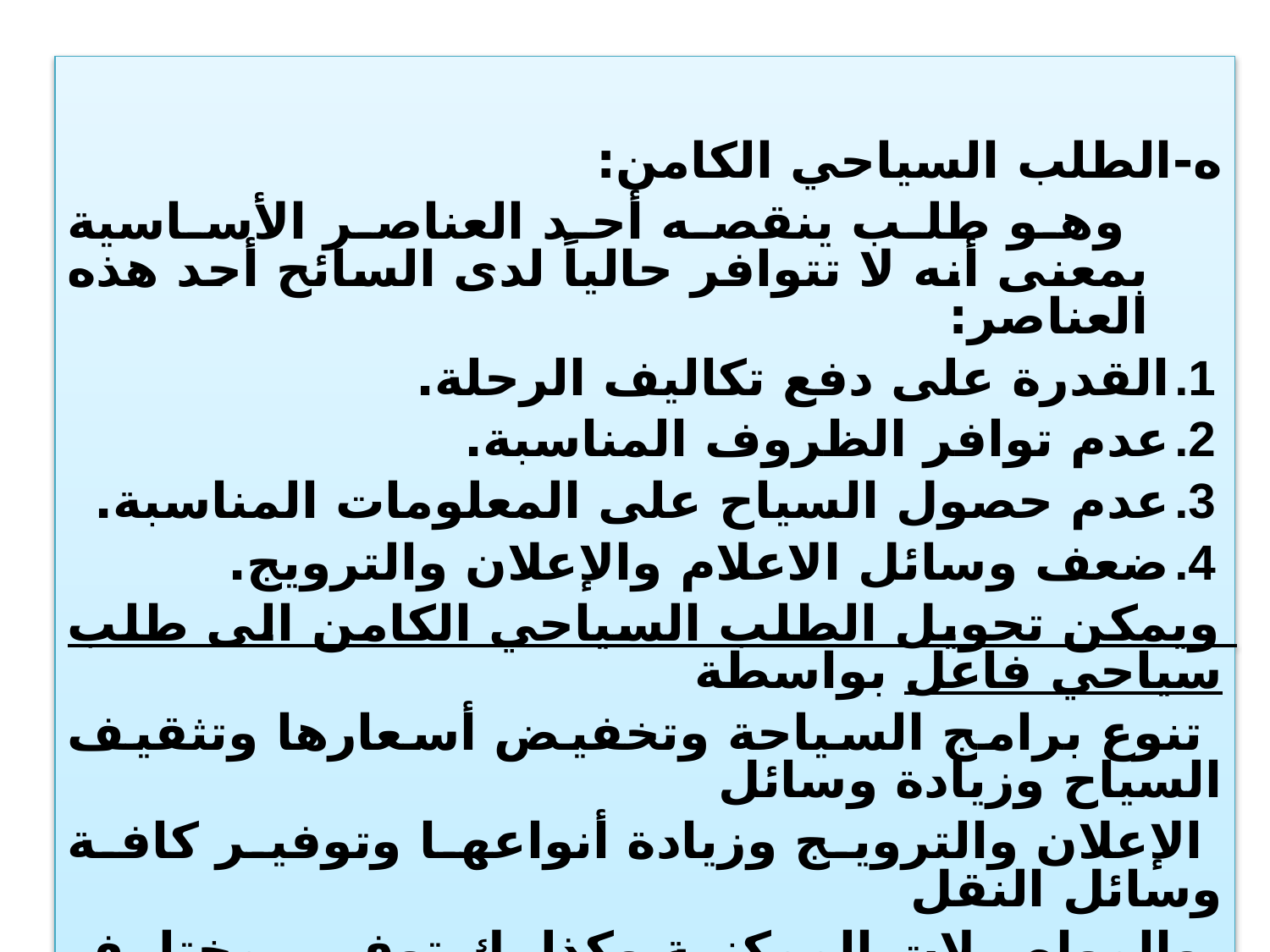

ه-الطلب السياحي الكامن:
وهو طلب ينقصه أحد العناصر الأساسية بمعنى أنه لا تتوافر حالياً لدى السائح أحد هذه العناصر:
القدرة على دفع تكاليف الرحلة.
عدم توافر الظروف المناسبة.
عدم حصول السياح على المعلومات المناسبة.
ضعف وسائل الاعلام والإعلان والترويج.
ويمكن تحويل الطلب السياحي الكامن الى طلب سياحي فاعل بواسطة
 تنوع برامج السياحة وتخفيض أسعارها وتثقيف السياح وزيادة وسائل
 الإعلان والترويج وزيادة أنواعها وتوفير كافة وسائل النقل
 والمواصلات الممكنة وكذلك توفير مختلف الخدمات بمختلف الأسعار والدرجات.